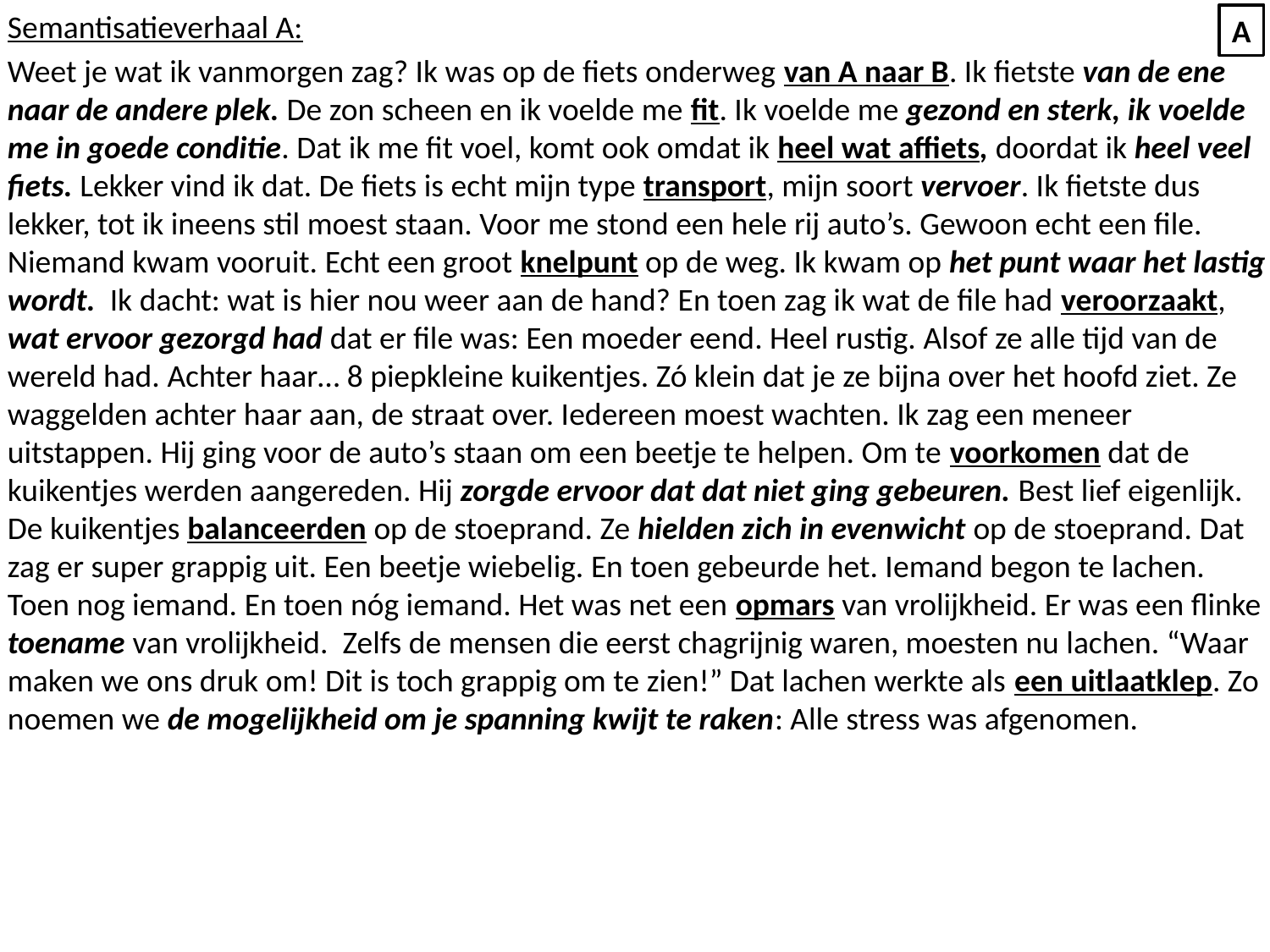

Semantisatieverhaal A:
Weet je wat ik vanmorgen zag? Ik was op de fiets onderweg van A naar B. Ik fietste van de ene naar de andere plek. De zon scheen en ik voelde me fit. Ik voelde me gezond en sterk, ik voelde me in goede conditie. Dat ik me fit voel, komt ook omdat ik heel wat affiets, doordat ik heel veel fiets. Lekker vind ik dat. De fiets is echt mijn type transport, mijn soort vervoer. Ik fietste dus lekker, tot ik ineens stil moest staan. Voor me stond een hele rij auto’s. Gewoon echt een file. Niemand kwam vooruit. Echt een groot knelpunt op de weg. Ik kwam op het punt waar het lastig wordt.  Ik dacht: wat is hier nou weer aan de hand? En toen zag ik wat de file had veroorzaakt, wat ervoor gezorgd had dat er file was: Een moeder eend. Heel rustig. Alsof ze alle tijd van de wereld had. Achter haar… 8 piepkleine kuikentjes. Zó klein dat je ze bijna over het hoofd ziet. Ze waggelden achter haar aan, de straat over. Iedereen moest wachten. Ik zag een meneer uitstappen. Hij ging voor de auto’s staan om een beetje te helpen. Om te voorkomen dat de kuikentjes werden aangereden. Hij zorgde ervoor dat dat niet ging gebeuren. Best lief eigenlijk. De kuikentjes balanceerden op de stoeprand. Ze hielden zich in evenwicht op de stoeprand. Dat zag er super grappig uit. Een beetje wiebelig. En toen gebeurde het. Iemand begon te lachen. Toen nog iemand. En toen nóg iemand. Het was net een opmars van vrolijkheid. Er was een flinke toename van vrolijkheid.  Zelfs de mensen die eerst chagrijnig waren, moesten nu lachen. “Waar maken we ons druk om! Dit is toch grappig om te zien!” Dat lachen werkte als een uitlaatklep. Zo noemen we de mogelijkheid om je spanning kwijt te raken: Alle stress was afgenomen.

A